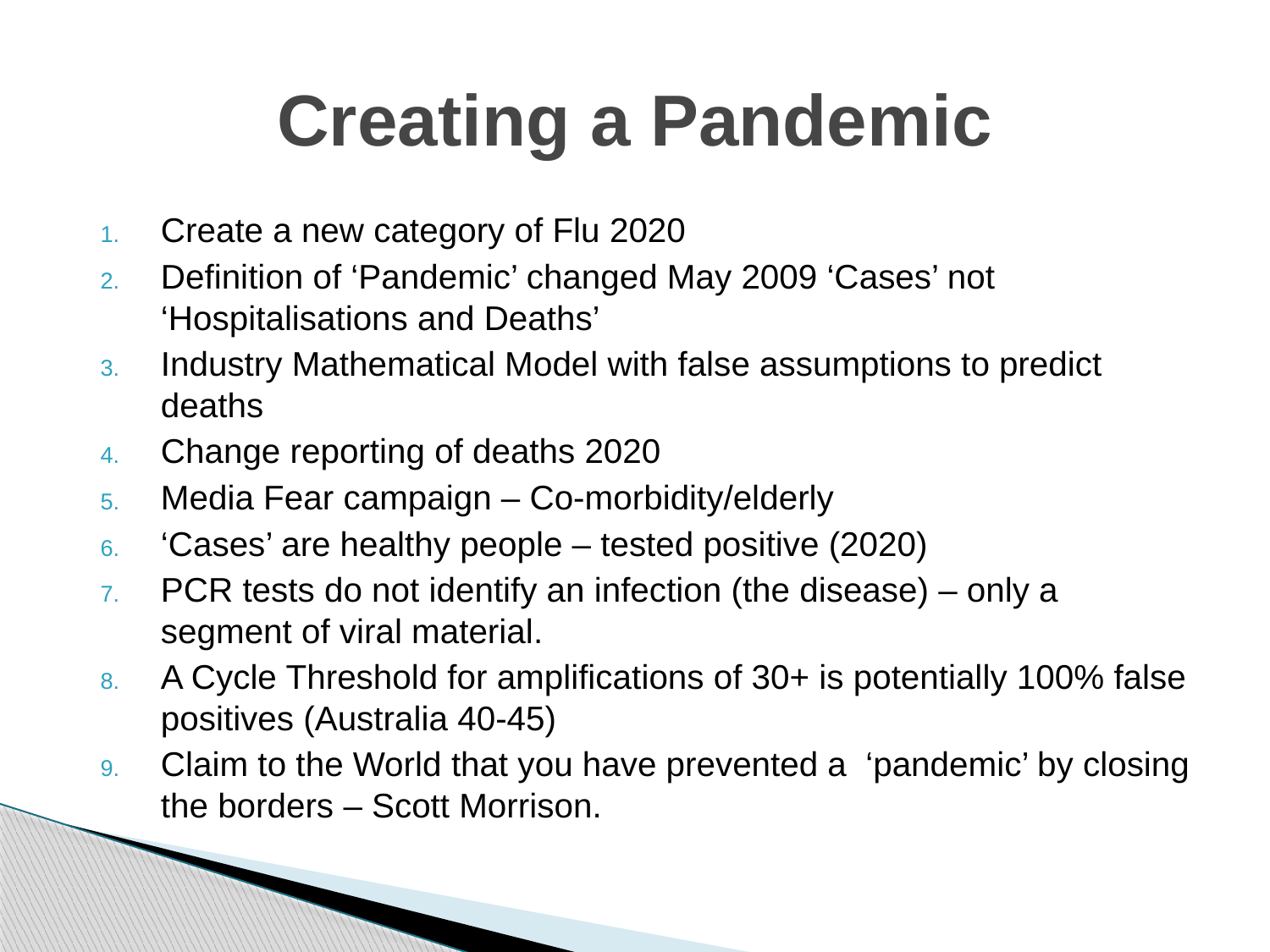

# Creating a Pandemic

Create a new category of Flu 2020
Definition of ‘Pandemic’ changed May 2009 ‘Cases’ not ‘Hospitalisations and Deaths’
Industry Mathematical Model with false assumptions to predict deaths
Change reporting of deaths 2020
Media Fear campaign – Co-morbidity/elderly
‘Cases’ are healthy people – tested positive (2020)
PCR tests do not identify an infection (the disease) – only a segment of viral material.
A Cycle Threshold for amplifications of 30+ is potentially 100% false positives (Australia 40-45)
Claim to the World that you have prevented a  ‘pandemic’ by closing the borders – Scott Morrison.